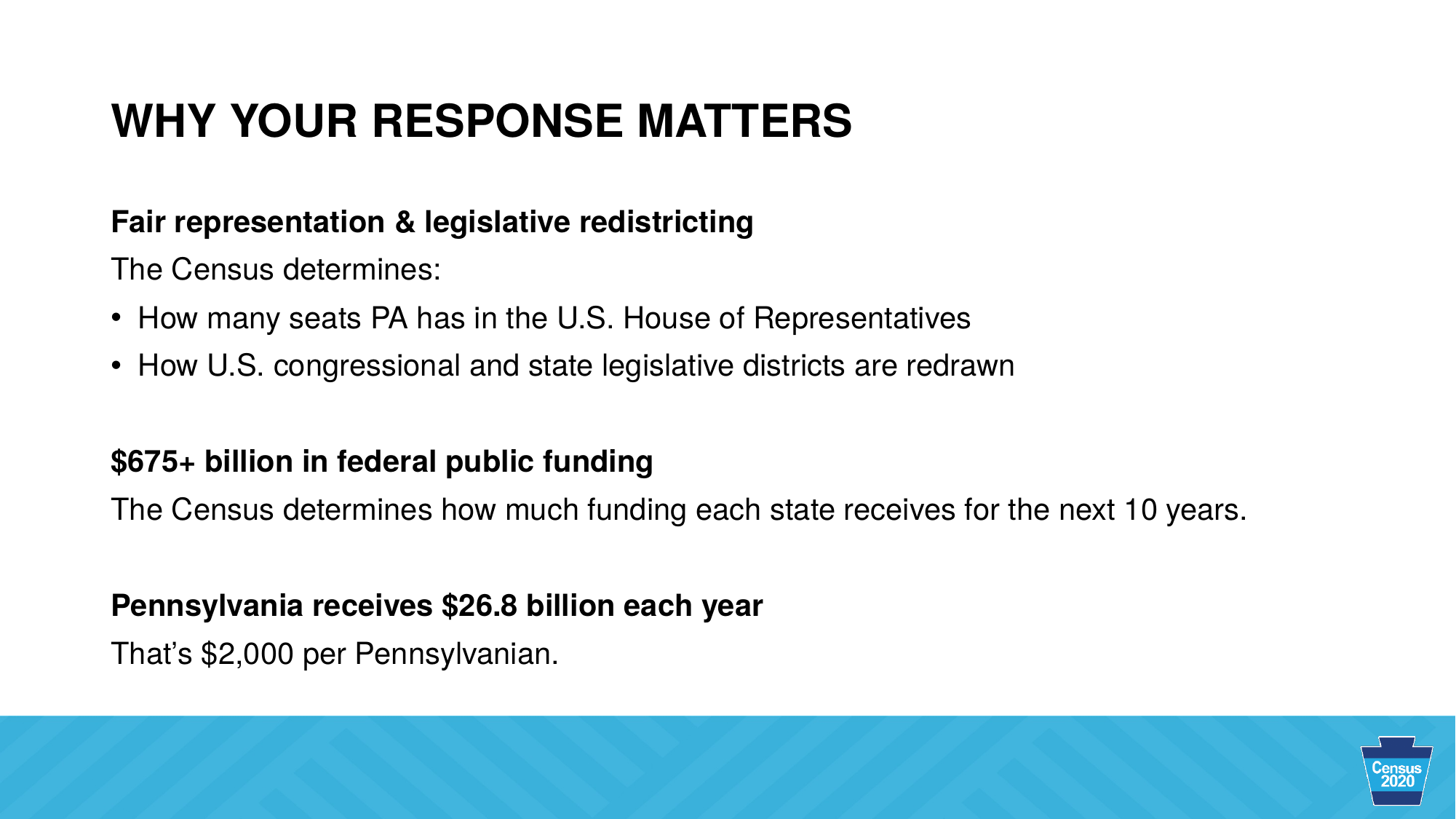

# WHY YOUR RESPONSE MATTERS
Fair representation & legislative redistricting
The Census determines:
How many seats PA has in the U.S. House of Representatives
How U.S. congressional and state legislative districts are redrawn

$675+ billion in federal public funding
The Census determines how much funding each state receives for the next 10 years.

Pennsylvania receives $26.8 billion each year
That’s $2,000 per Pennsylvanian.